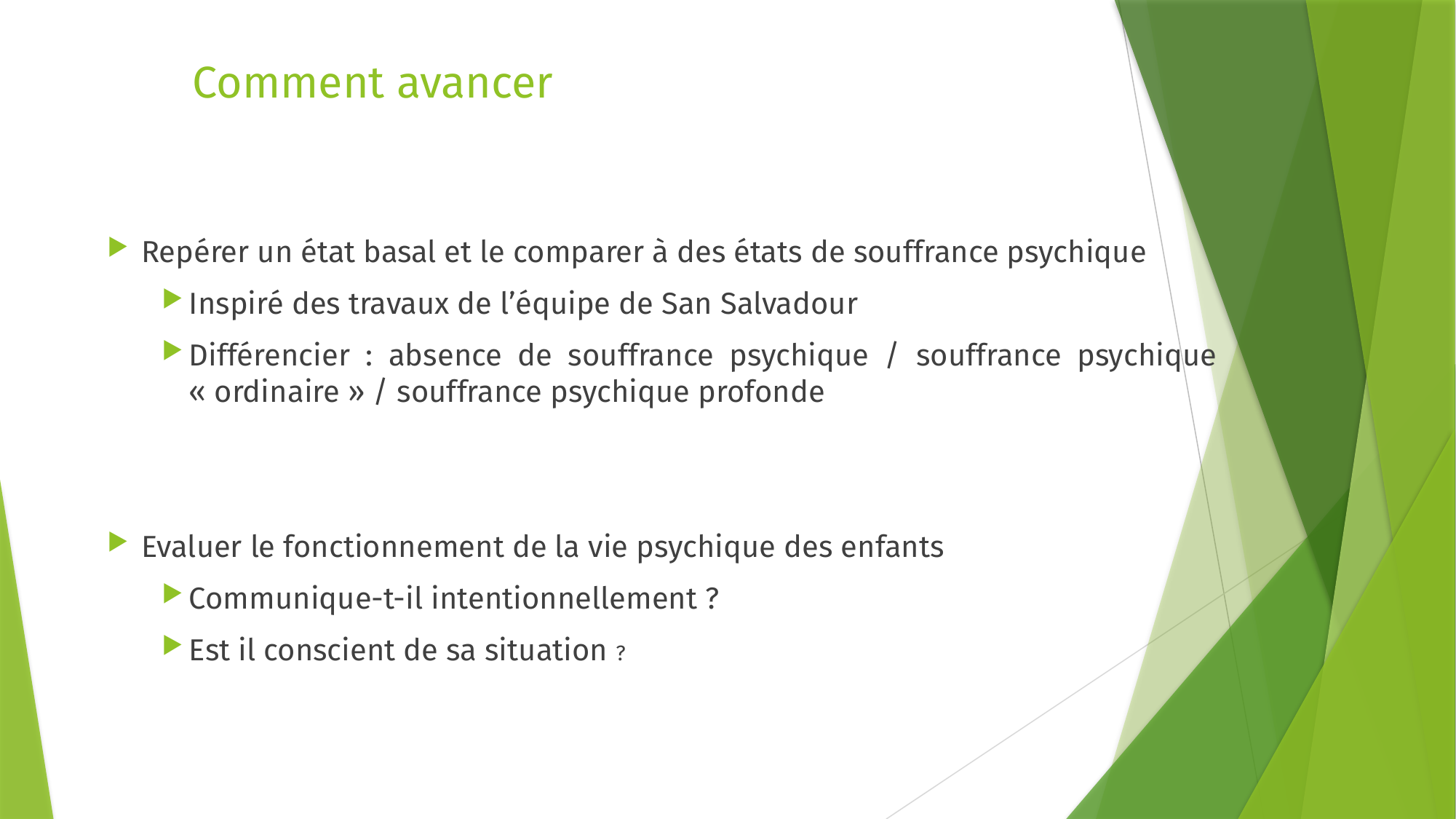

# Comment avancer

Repérer un état basal et le comparer à des états de souffrance psychique
Inspiré des travaux de l’équipe de San Salvadour
Différencier : absence de souffrance psychique / souffrance psychique « ordinaire » / souffrance psychique profonde

Evaluer le fonctionnement de la vie psychique des enfants
Communique-t-il intentionnellement ?
Est il conscient de sa situation ?